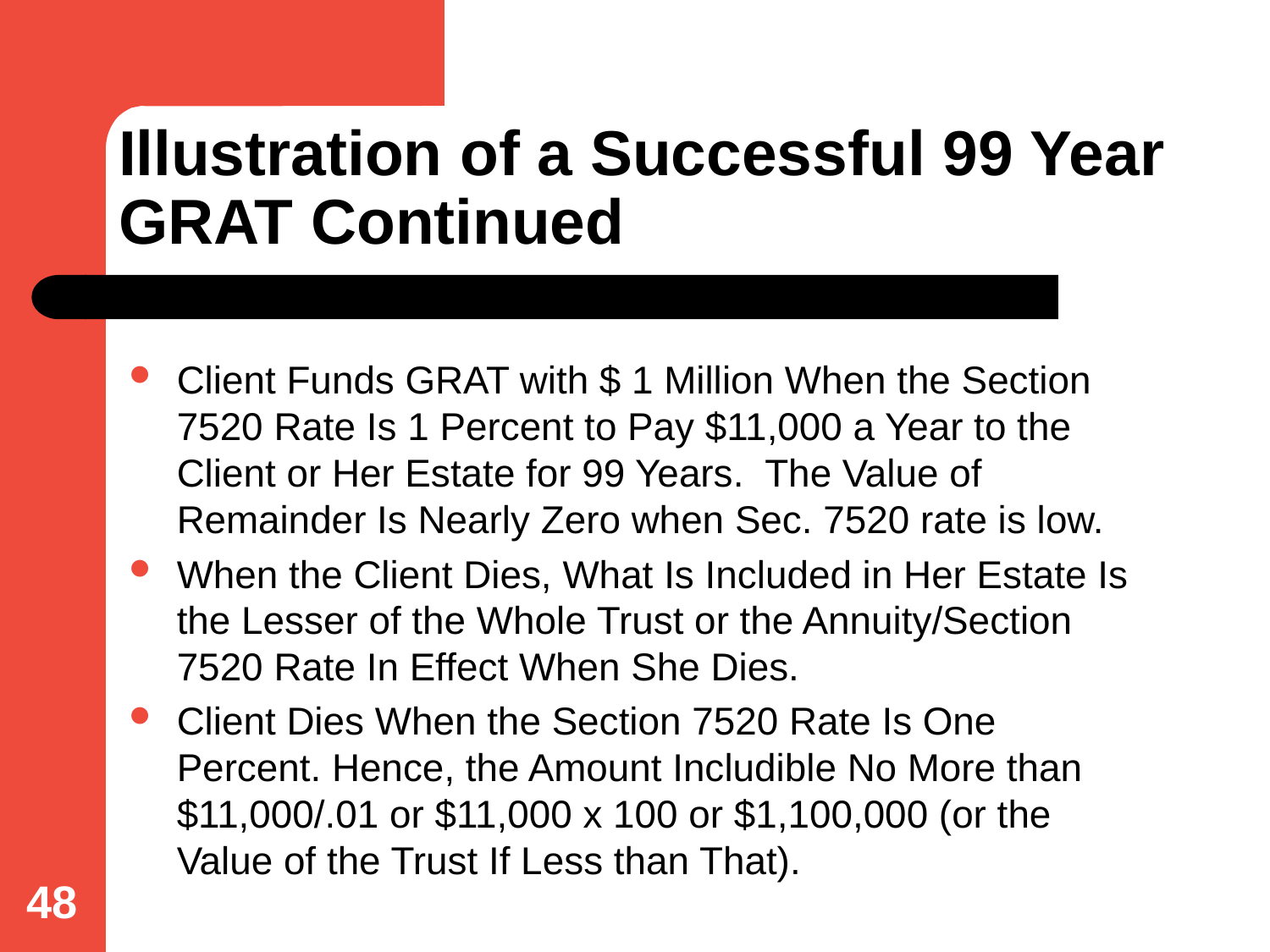

# Illustration of a Successful 99 Year GRAT Continued
Client Funds GRAT with $ 1 Million When the Section 7520 Rate Is 1 Percent to Pay $11,000 a Year to the Client or Her Estate for 99 Years.  The Value of Remainder Is Nearly Zero when Sec. 7520 rate is low.
When the Client Dies, What Is Included in Her Estate Is the Lesser of the Whole Trust or the Annuity/Section 7520 Rate In Effect When She Dies.
Client Dies When the Section 7520 Rate Is One Percent. Hence, the Amount Includible No More than $11,000/.01 or $11,000 x 100 or $1,100,000 (or the Value of the Trust If Less than That).
48